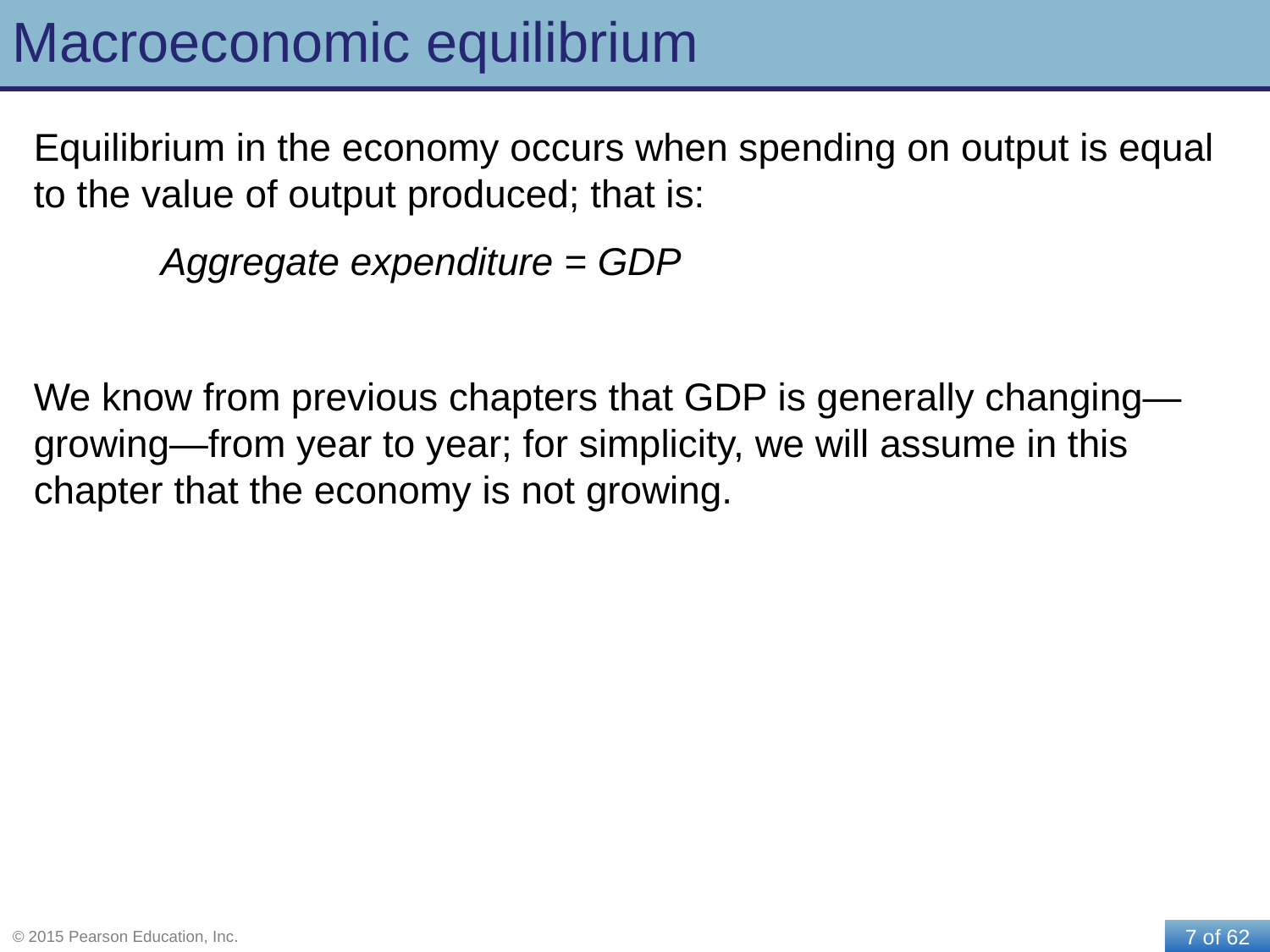

# Macroeconomic equilibrium
Equilibrium in the economy occurs when spending on output is equal to the value of output produced; that is:
	Aggregate expenditure = GDP

We know from previous chapters that GDP is generally changing—growing—from year to year; for simplicity, we will assume in this chapter that the economy is not growing.